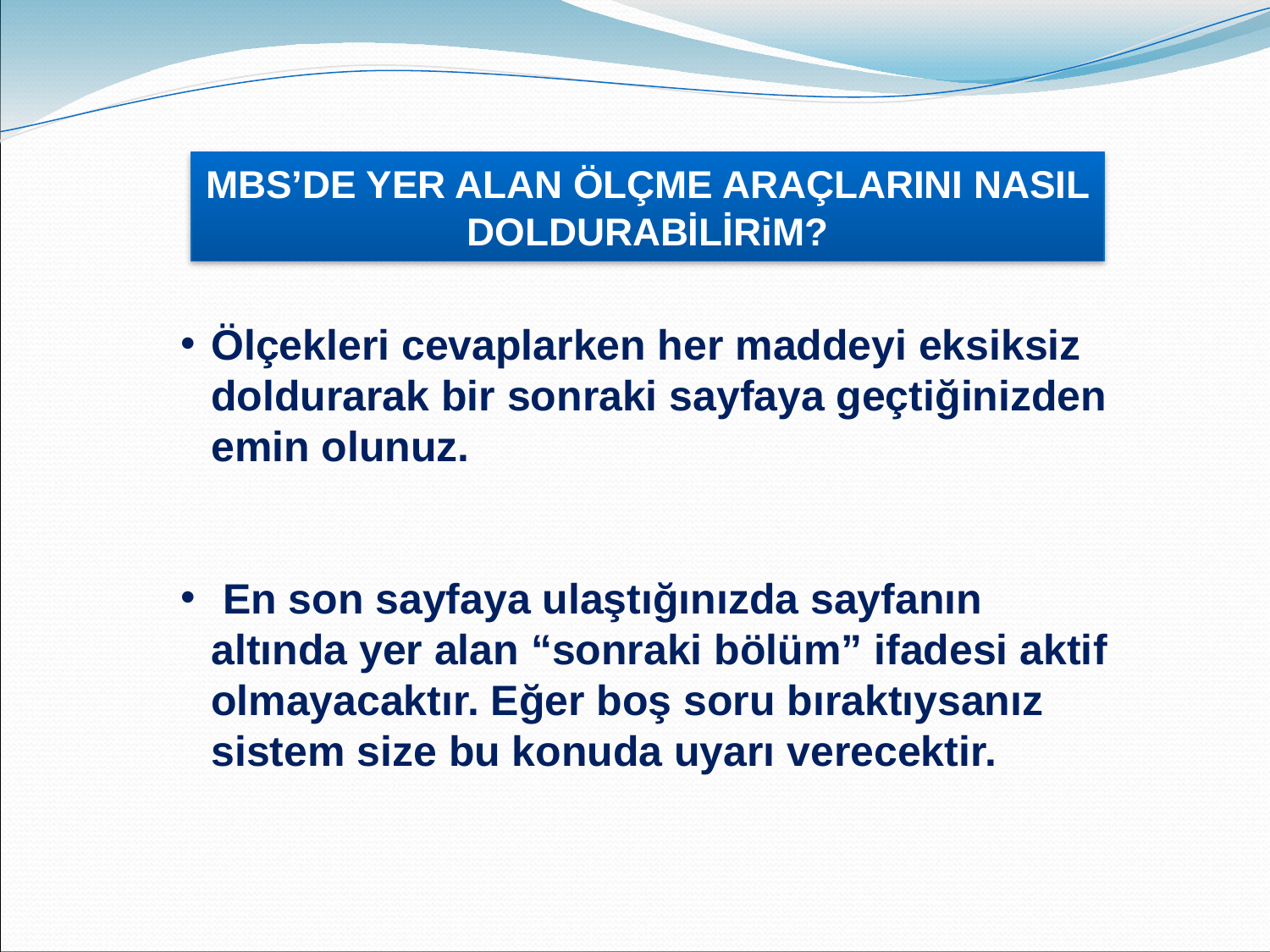

MBS’DE YER ALAN ÖLÇME ARAÇLARINI NASIL DOLDURABİLİRiM?

Ölçekleri cevaplarken her maddeyi eksiksiz doldurarak bir sonraki sayfaya geçtiğinizden emin olunuz.

 En son sayfaya ulaştığınızda sayfanın altında yer alan “sonraki bölüm” ifadesi aktif olmayacaktır. Eğer boş soru bıraktıysanız sistem size bu konuda uyarı verecektir.